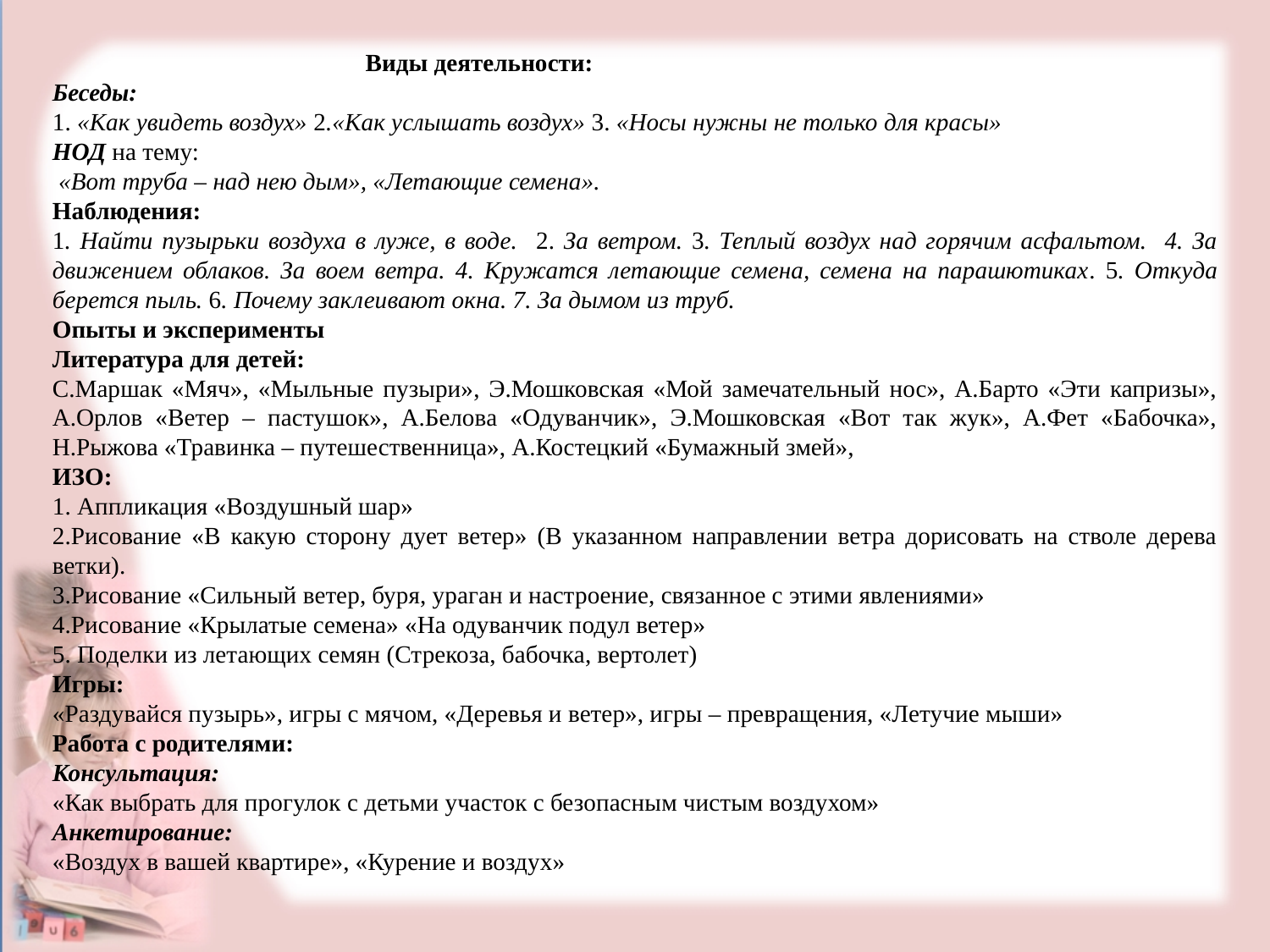

Виды деятельности:
Беседы:
1. «Как увидеть воздух» 2.«Как услышать воздух» 3. «Носы нужны не только для красы»
НОД на тему:
 «Вот труба – над нею дым», «Летающие семена».
Наблюдения:
1. Найти пузырьки воздуха в луже, в воде.  2. За ветром. 3. Теплый воздух над горячим асфальтом.  4. За движением облаков. За воем ветра. 4. Кружатся летающие семена, семена на парашютиках. 5. Откуда берется пыль. 6. Почему заклеивают окна. 7. За дымом из труб.
Опыты и эксперименты
Литература для детей:
С.Маршак «Мяч», «Мыльные пузыри», Э.Мошковская «Мой замечательный нос», А.Барто «Эти капризы», А.Орлов «Ветер – пастушок», А.Белова «Одуванчик», Э.Мошковская «Вот так жук», А.Фет «Бабочка», Н.Рыжова «Травинка – путешественница», А.Костецкий «Бумажный змей»,
ИЗО:
1. Аппликация «Воздушный шар»
2.Рисование «В какую сторону дует ветер» (В указанном направлении ветра дорисовать на стволе дерева ветки).
3.Рисование «Сильный ветер, буря, ураган и настроение, связанное с этими явлениями»
4.Рисование «Крылатые семена» «На одуванчик подул ветер»
5. Поделки из летающих семян (Стрекоза, бабочка, вертолет)
Игры:
«Раздувайся пузырь», игры с мячом, «Деревья и ветер», игры – превращения, «Летучие мыши»
Работа с родителями:
Консультация:
«Как выбрать для прогулок с детьми участок с безопасным чистым воздухом»
Анкетирование:
«Воздух в вашей квартире», «Курение и воздух»